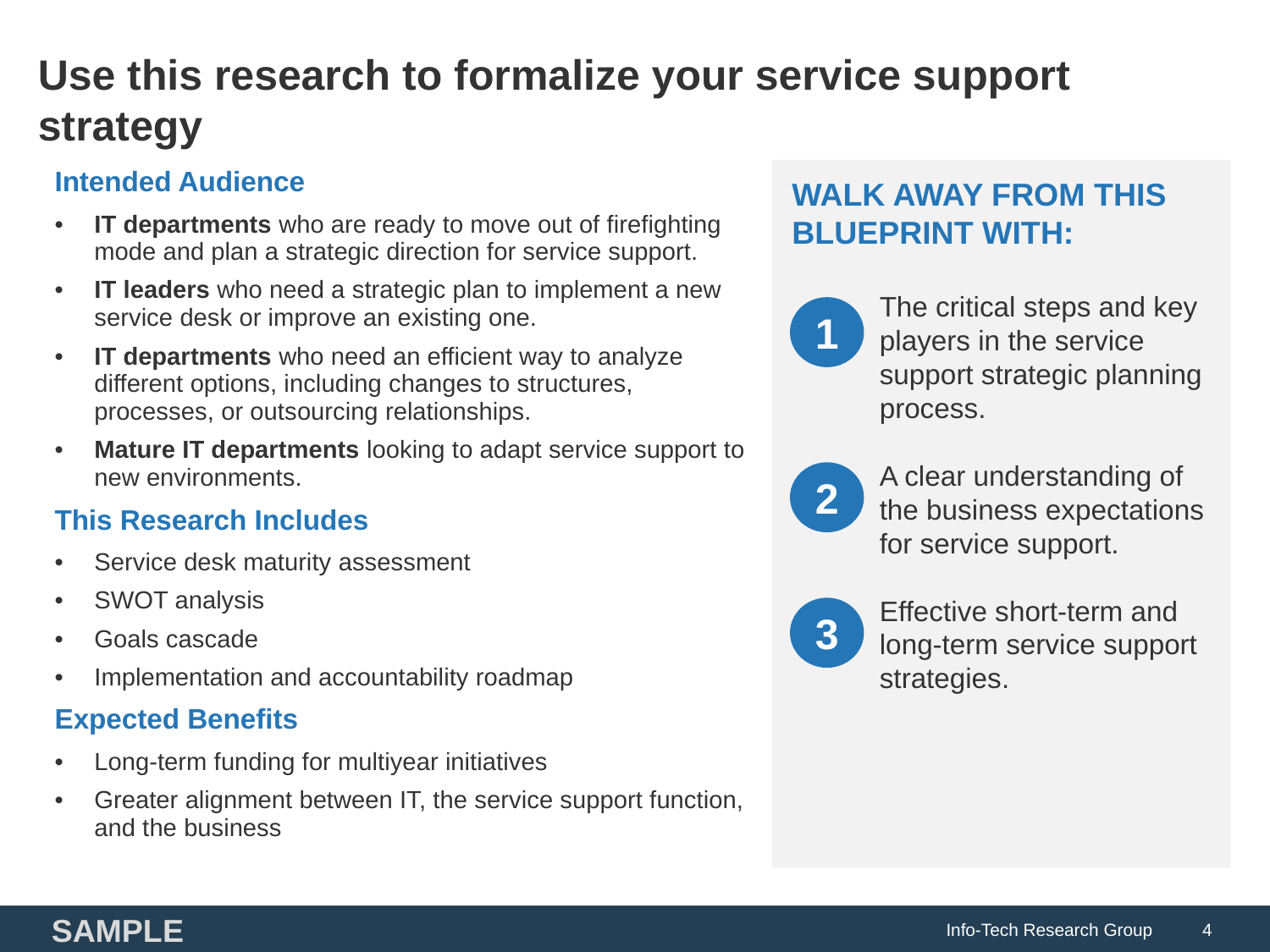

Use this research to formalize your service support strategy
| Intended Audience |
| --- |
| IT departments who are ready to move out of firefighting mode and plan a strategic direction for service support. IT leaders who need a strategic plan to implement a new service desk or improve an existing one. IT departments who need an efficient way to analyze different options, including changes to structures, processes, or outsourcing relationships. Mature IT departments looking to adapt service support to new environments. |
| This Research Includes |
| Service desk maturity assessment SWOT analysis Goals cascade Implementation and accountability roadmap |
| Expected Benefits |
| Long-term funding for multiyear initiatives Greater alignment between IT, the service support function, and the business |
WALK AWAY FROM THIS BLUEPRINT WITH:

The critical steps and key players in the service support strategic planning process.

A clear understanding of the business expectations for service support.

Effective short-term and long-term service support strategies.

1
2
3
SAMPLE